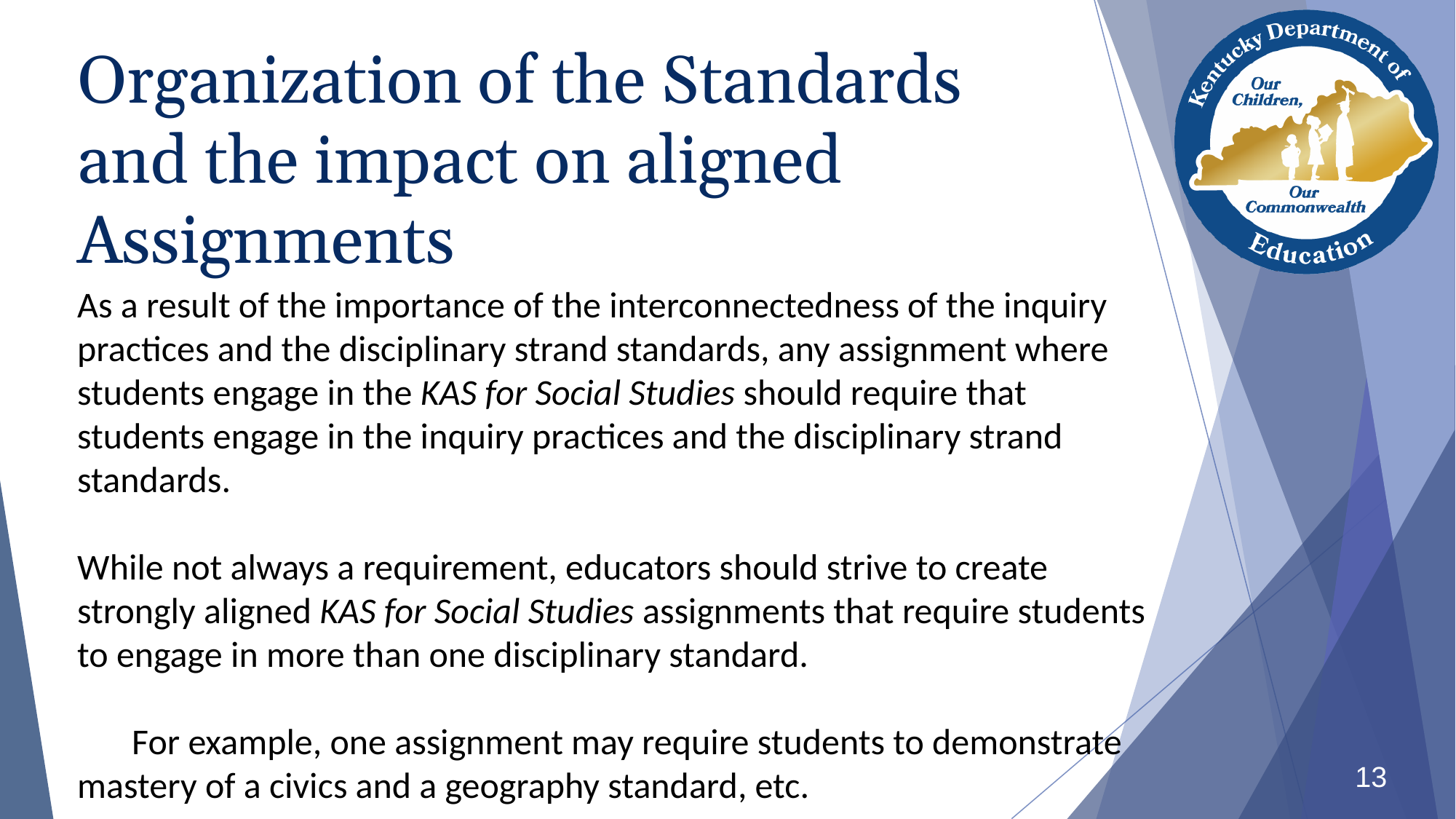

# Organization of the Standards and the impact on aligned Assignments
As a result of the importance of the interconnectedness of the inquiry practices and the disciplinary strand standards, any assignment where students engage in the KAS for Social Studies should require that students engage in the inquiry practices and the disciplinary strand standards.

While not always a requirement, educators should strive to create strongly aligned KAS for Social Studies assignments that require students to engage in more than one disciplinary standard.

For example, one assignment may require students to demonstrate mastery of a civics and a geography standard, etc.

13